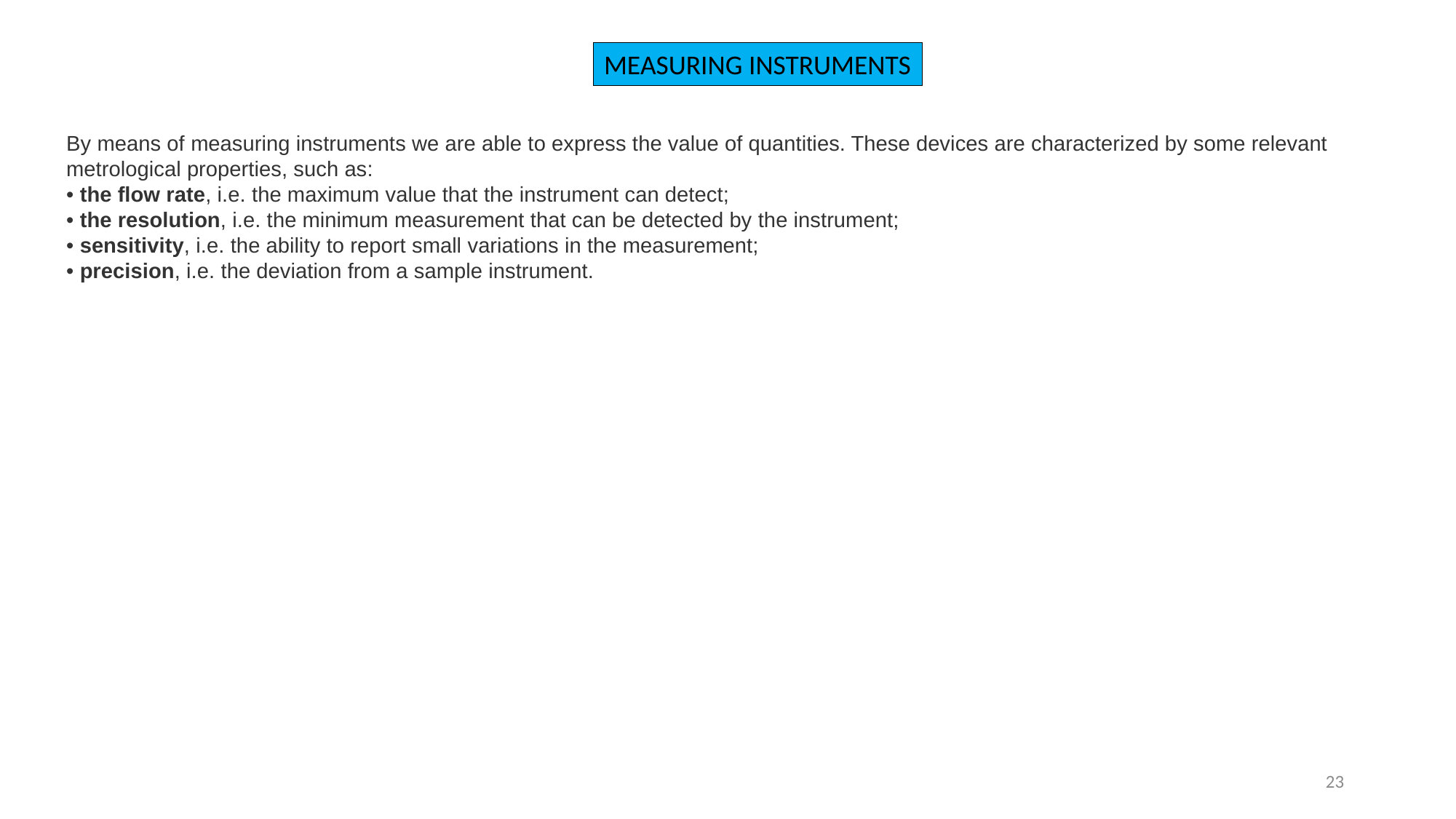

Measuring instruments
By means of measuring instruments we are able to express the value of quantities. These devices are characterized by some relevant metrological properties, such as:
• the flow rate, i.e. the maximum value that the instrument can detect;
• the resolution, i.e. the minimum measurement that can be detected by the instrument;
• sensitivity, i.e. the ability to report small variations in the measurement;
• precision, i.e. the deviation from a sample instrument.
23